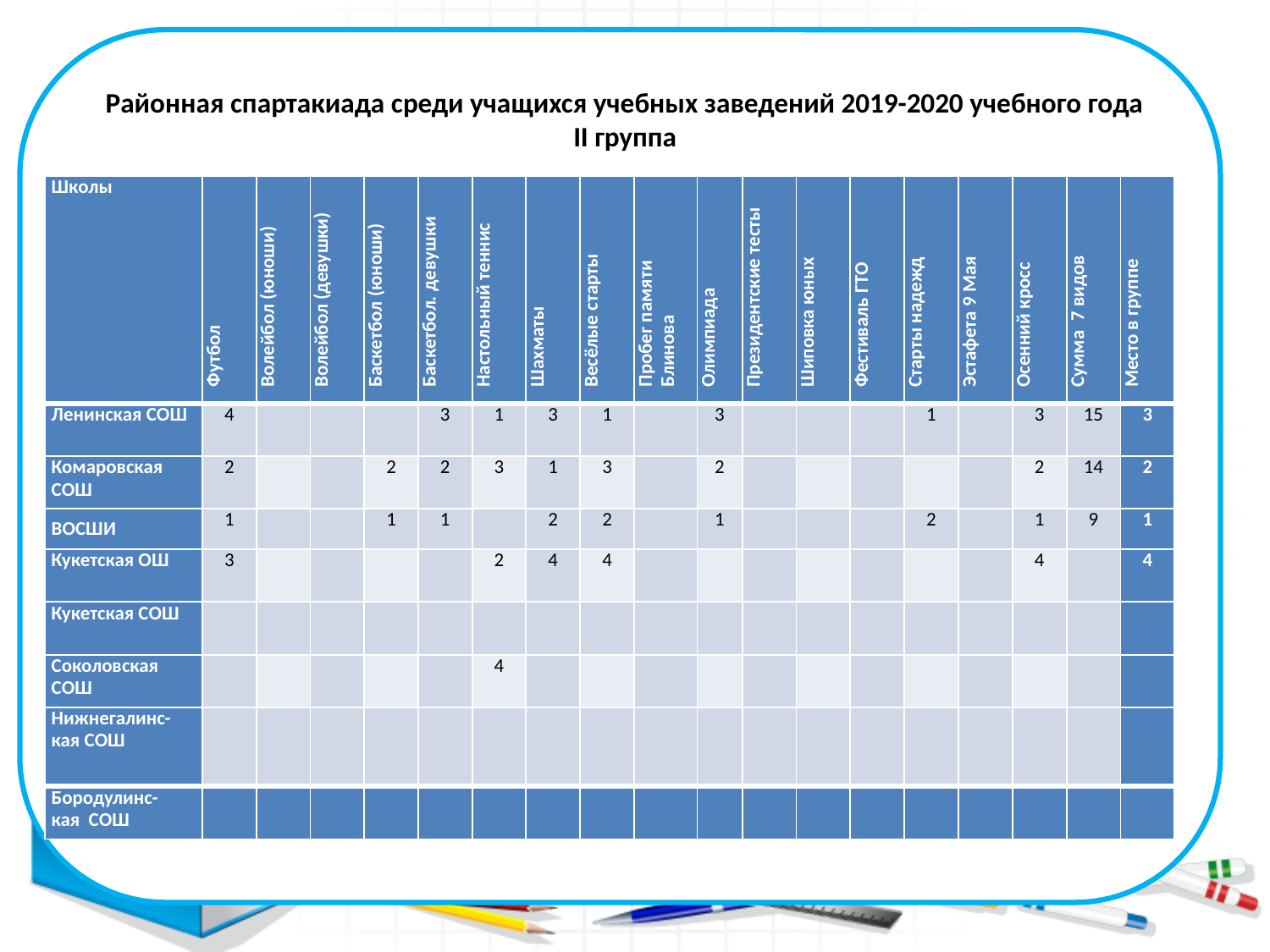

# Районная спартакиада среди учащихся учебных заведений 2019-2020 учебного года II группа
| Школы | Футбол | Волейбол (юноши) | Волейбол (девушки) | Баскетбол (юноши) | Баскетбол. девушки | Настольный теннис | Шахматы | Весёлые старты | Пробег памяти Блинова | Олимпиада | Президентские тесты | Шиповка юных | Фестиваль ГТО | Старты надежд | Эстафета 9 Мая | Осенний кросс | Сумма 7 видов | Место в группе |
| --- | --- | --- | --- | --- | --- | --- | --- | --- | --- | --- | --- | --- | --- | --- | --- | --- | --- | --- |
| Ленинская СОШ | 4 |  |  |  | 3 | 1 | 3 | 1 |  | 3 |  |  |  | 1 |  | 3 | 15 | 3 |
| Комаровская СОШ | 2 |  |  | 2 | 2 | 3 | 1 | 3 |  | 2 |  |  |  |  |  | 2 | 14 | 2 |
| ВОСШИ | 1 |  |  | 1 | 1 |  | 2 | 2 |  | 1 |  |  |  | 2 |  | 1 | 9 | 1 |
| Кукетская ОШ | 3 |  |  |  |  | 2 | 4 | 4 |  |  |  |  |  |  |  | 4 |  | 4 |
| Кукетская СОШ |  |  |  |  |  |  |  |  |  |  |  |  |  |  |  |  |  |  |
| Соколовская СОШ |  |  |  |  |  | 4 |  |  |  |  |  |  |  |  |  |  |  |  |
| Нижнегалинс- кая СОШ |  |  |  |  |  |  |  |  |  |  |  |  |  |  |  |  |  |  |
| Бородулинс- кая СОШ |  |  |  |  |  |  |  |  |  |  |  |  |  |  |  |  |  |  |